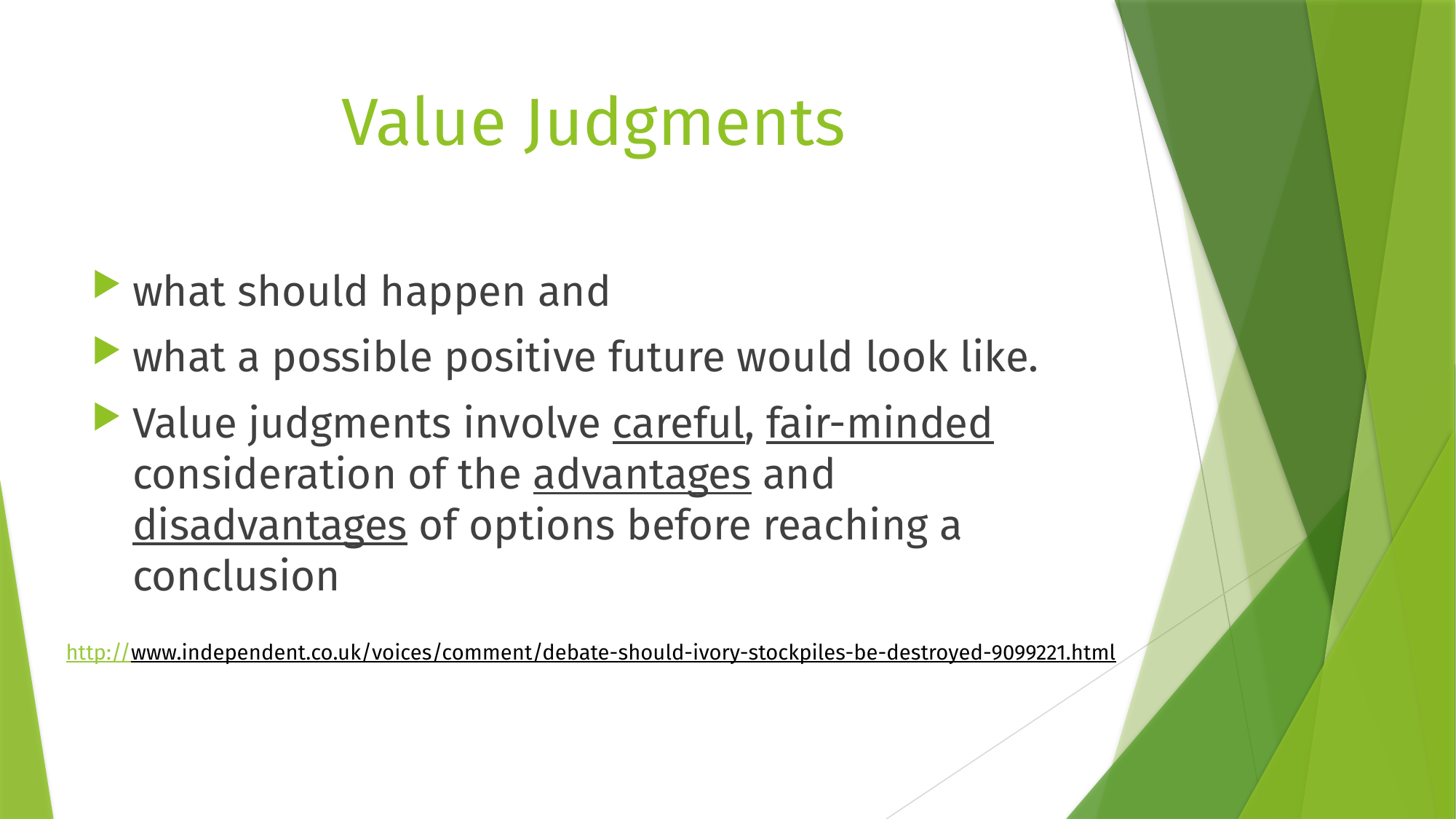

# Value Judgments
what should happen and
what a possible positive future would look like.
Value judgments involve careful, fair-minded consideration of the advantages and disadvantages of options before reaching a conclusion
http://www.independent.co.uk/voices/comment/debate-should-ivory-stockpiles-be-destroyed-9099221.html